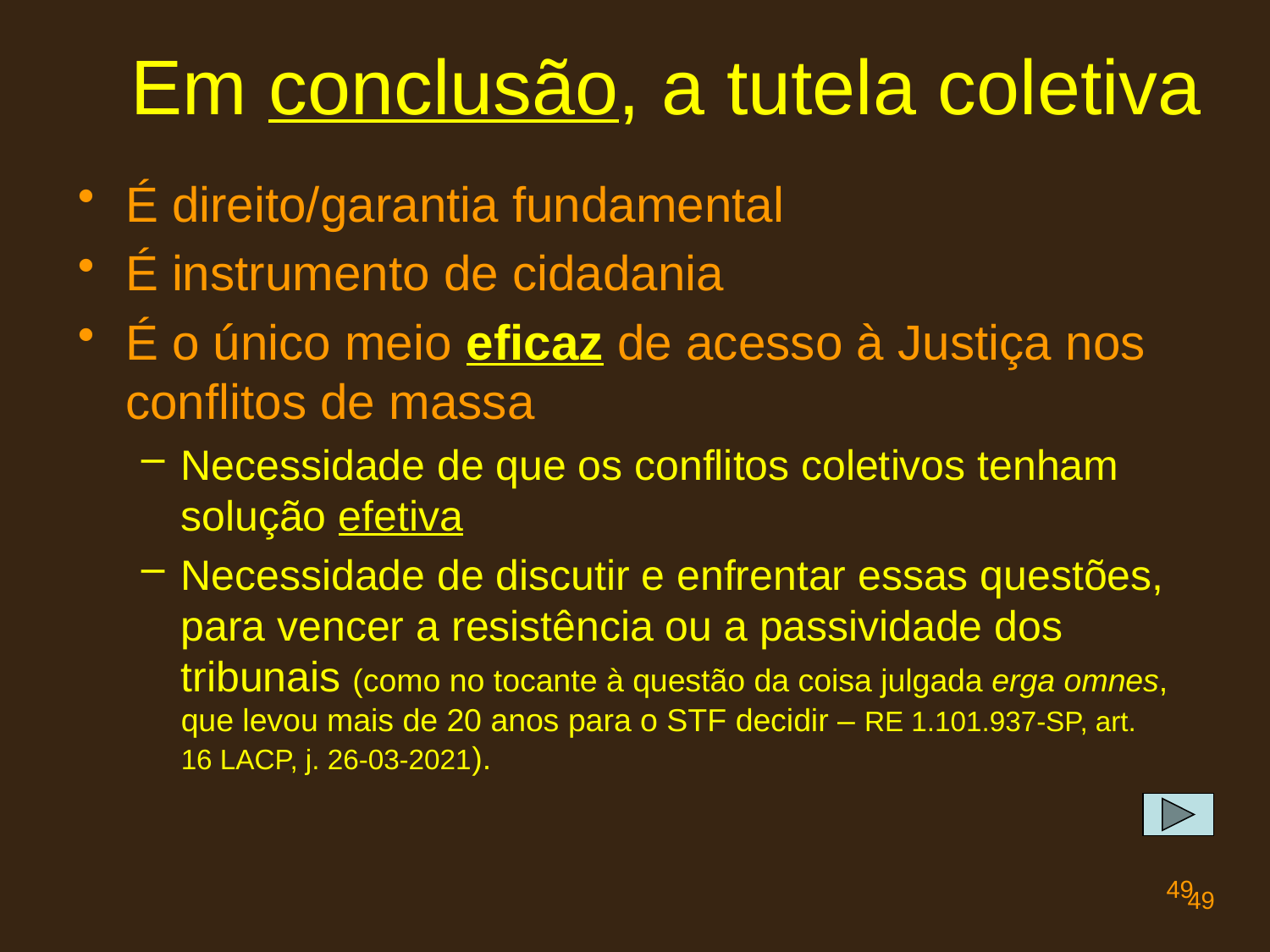

# Em conclusão, a tutela coletiva
É direito/garantia fundamental
É instrumento de cidadania
É o único meio eficaz de acesso à Justiça nos conflitos de massa
Necessidade de que os conflitos coletivos tenham solução efetiva
Necessidade de discutir e enfrentar essas questões, para vencer a resistência ou a passividade dos tribunais (como no tocante à questão da coisa julgada erga omnes, que levou mais de 20 anos para o STF decidir – RE 1.101.937-SP, art. 16 LACP, j. 26-03-2021).

49
49